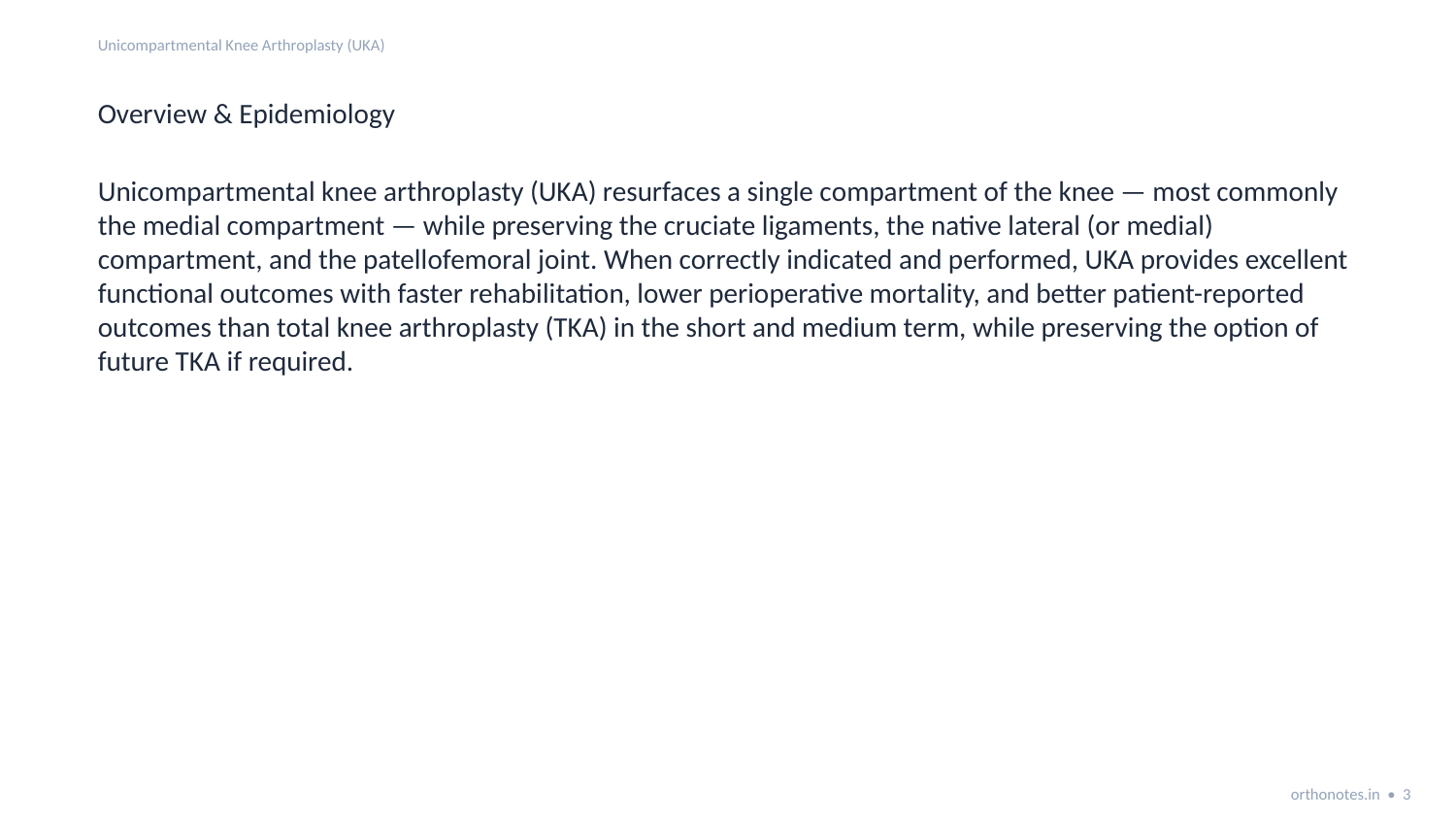

Unicompartmental Knee Arthroplasty (UKA)
Overview & Epidemiology
Unicompartmental knee arthroplasty (UKA) resurfaces a single compartment of the knee — most commonly the medial compartment — while preserving the cruciate ligaments, the native lateral (or medial) compartment, and the patellofemoral joint. When correctly indicated and performed, UKA provides excellent functional outcomes with faster rehabilitation, lower perioperative mortality, and better patient-reported outcomes than total knee arthroplasty (TKA) in the short and medium term, while preserving the option of future TKA if required.
orthonotes.in  •  3